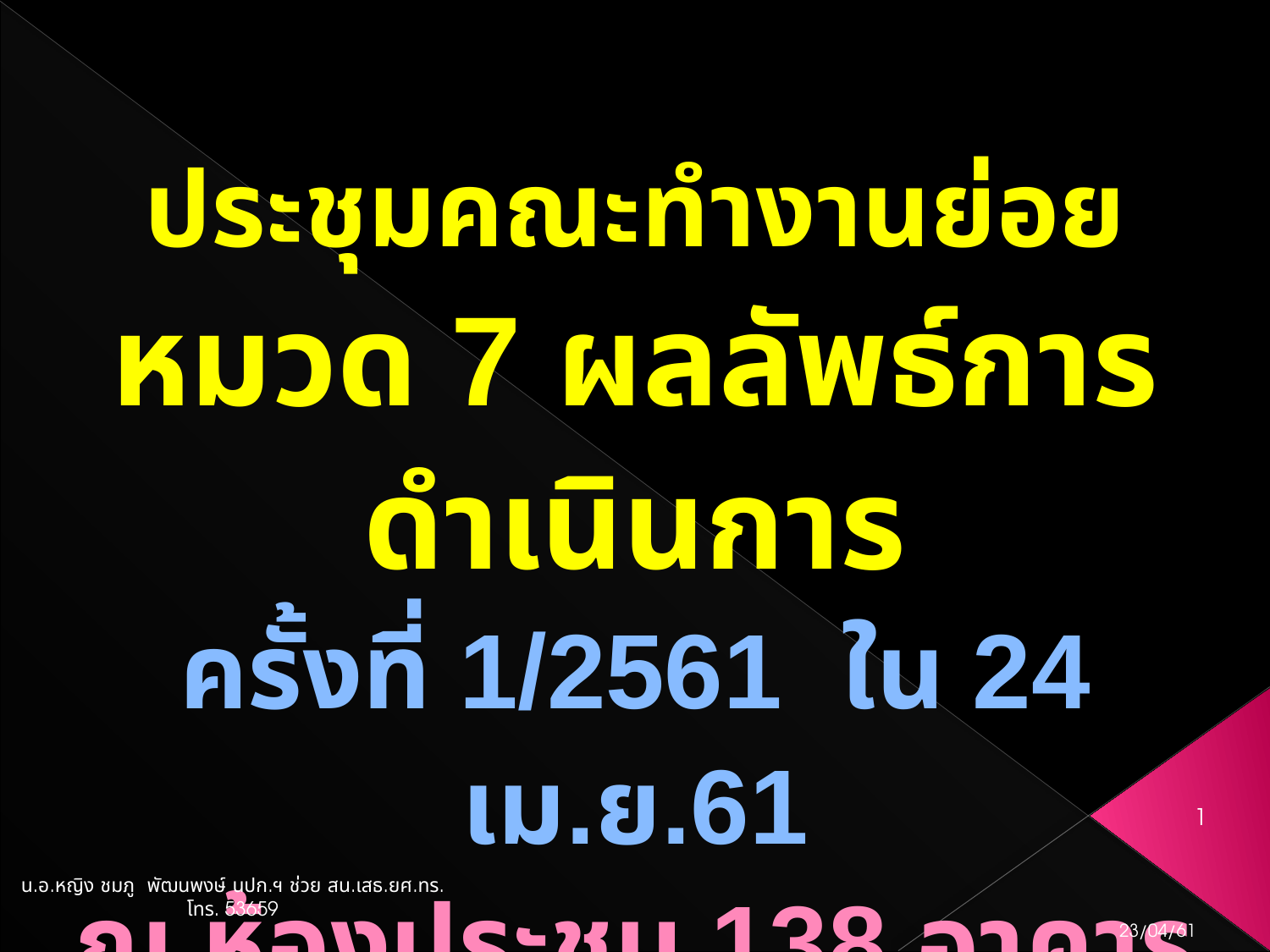

ประชุมคณะทำงานย่อย
หมวด 7 ผลลัพธ์การดำเนินการ
ครั้งที่ 1/2561  ใน 24 เม.ย.61
ณ ห้องประชุม 138 อาคาร สรส.

1
น.อ.หญิง ชมภู  พัฒนพงษ์ นปก.ฯ ช่วย สน.เสธ.ยศ.ทร. โทร. 53659
23/04/61